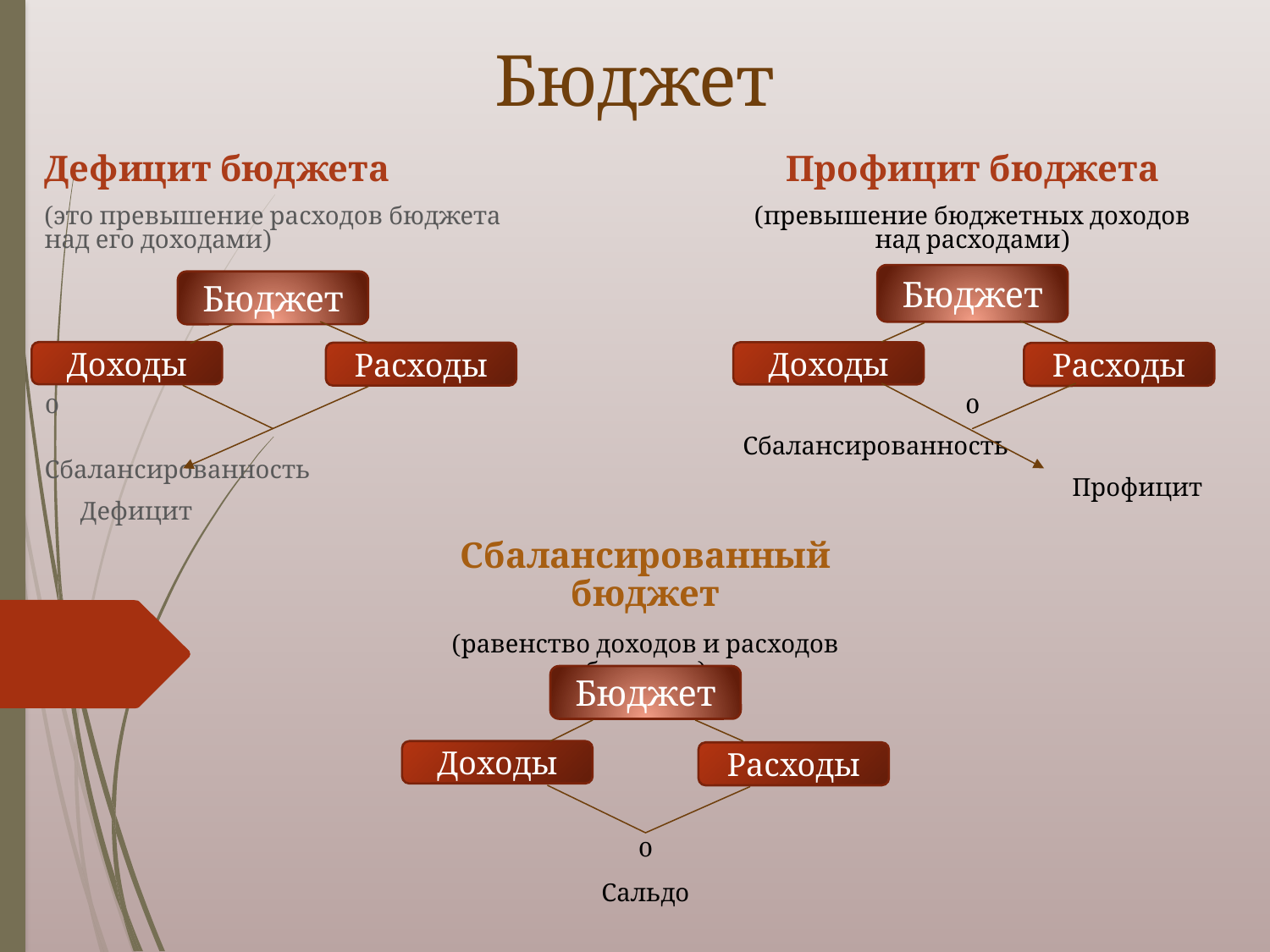

# Бюджет
Дефицит бюджета
(это превышение расходов бюджета над его доходами)

0
		    Сбалансированность
      Дефицит
Профицит бюджета
(превышение бюджетных доходов над расходами)

0
Сбалансированность
      Профицит
Бюджет
Бюджет
Доходы
Доходы
Расходы
Расходы
Сбалансированный бюджет
(равенство доходов и расходов бюджета)

0
Сальдо
Бюджет
Доходы
Расходы